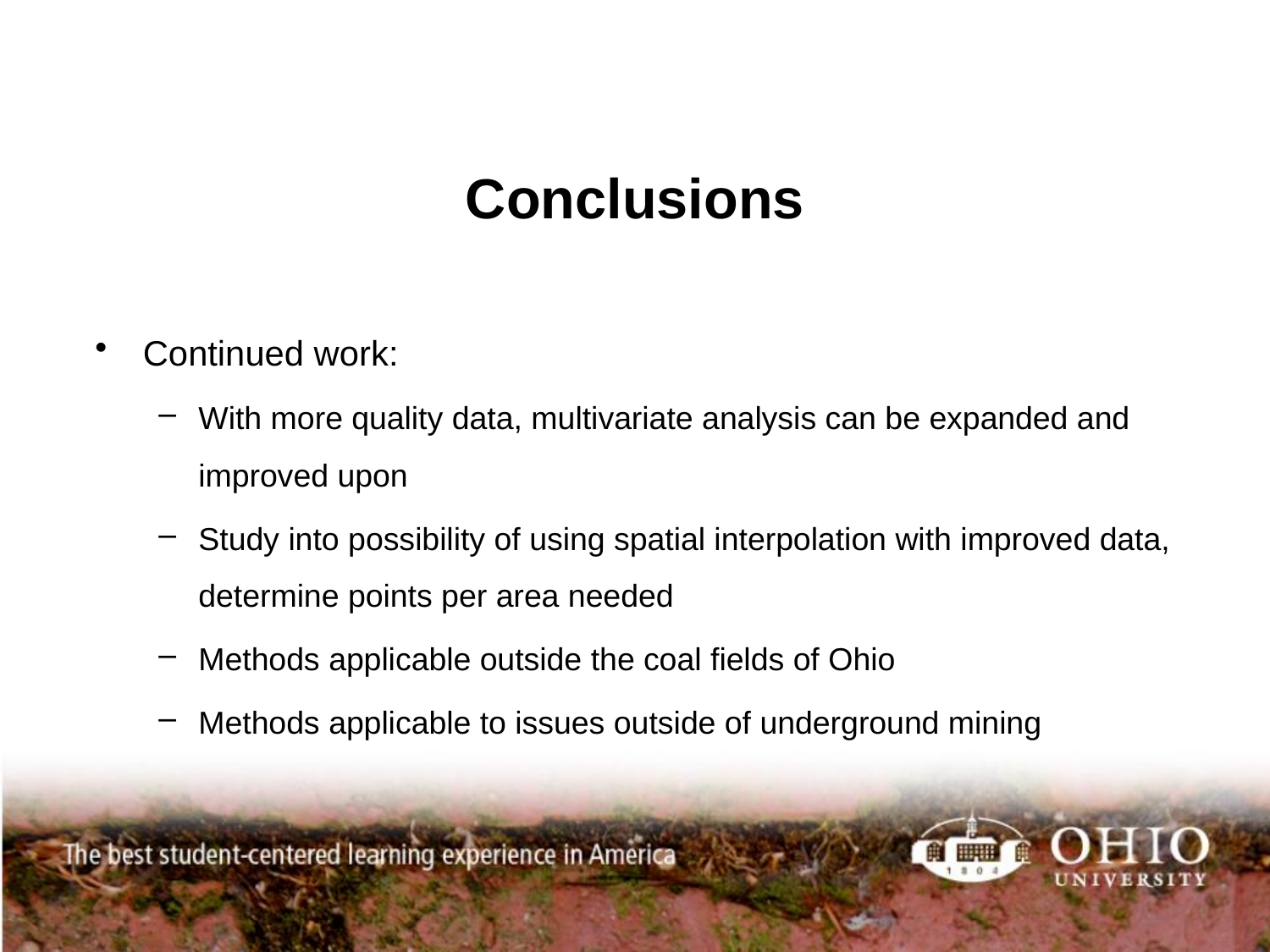

# Conclusions
Continued work:
With more quality data, multivariate analysis can be expanded and improved upon
Study into possibility of using spatial interpolation with improved data, determine points per area needed
Methods applicable outside the coal fields of Ohio
Methods applicable to issues outside of underground mining